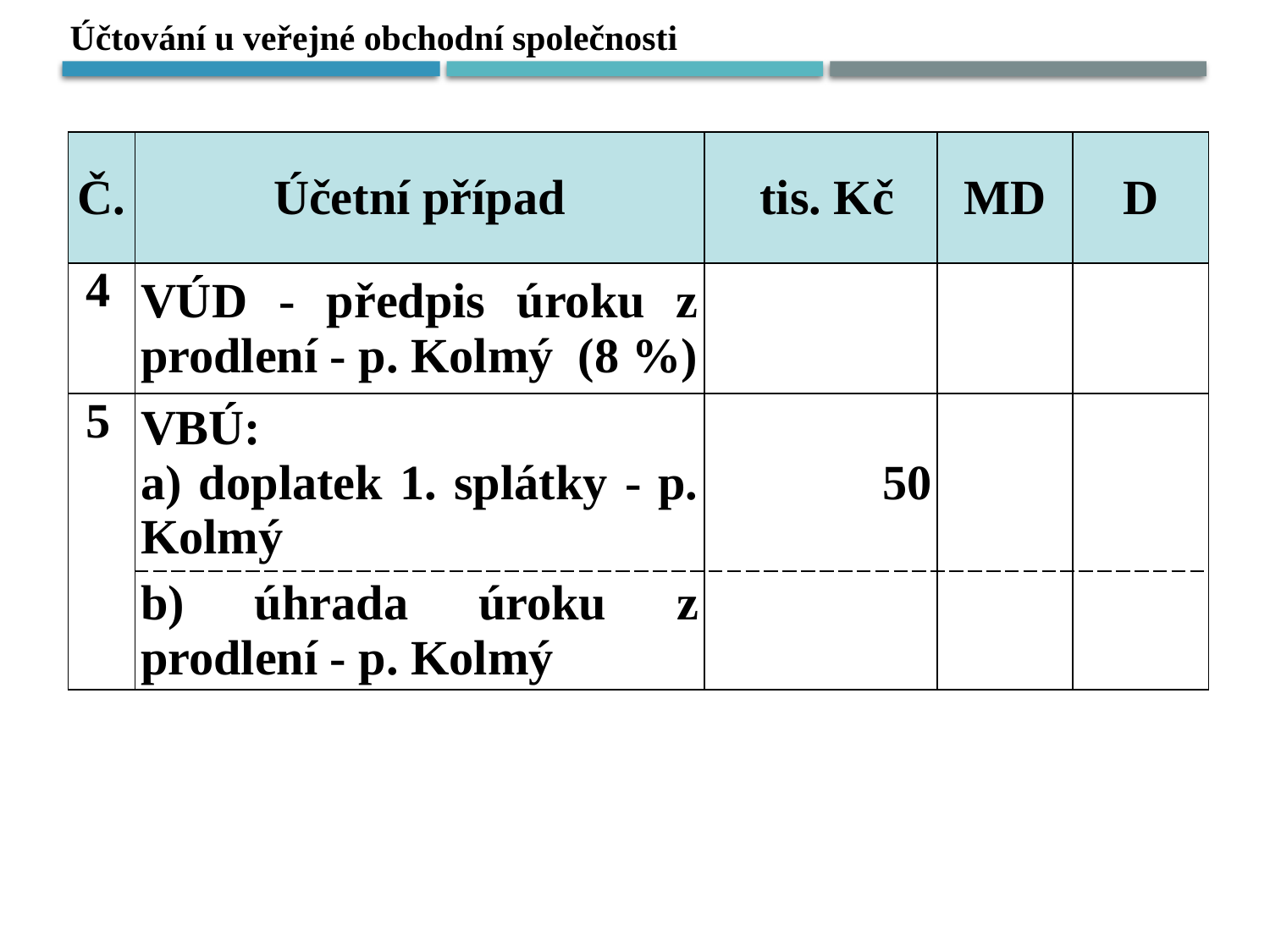

Účtování u veřejné obchodní společnosti
| Č. | Účetní případ | tis. Kč | MD | D |
| --- | --- | --- | --- | --- |
| 4 | VÚD - předpis úroku z prodlení - p. Kolmý (8 %) |  |  |  |
| 5 | VBÚ: a) doplatek 1. splátky - p. Kolmý | 50 |  |  |
|  | b) úhrada úroku z prodlení - p. Kolmý |  |  |  |